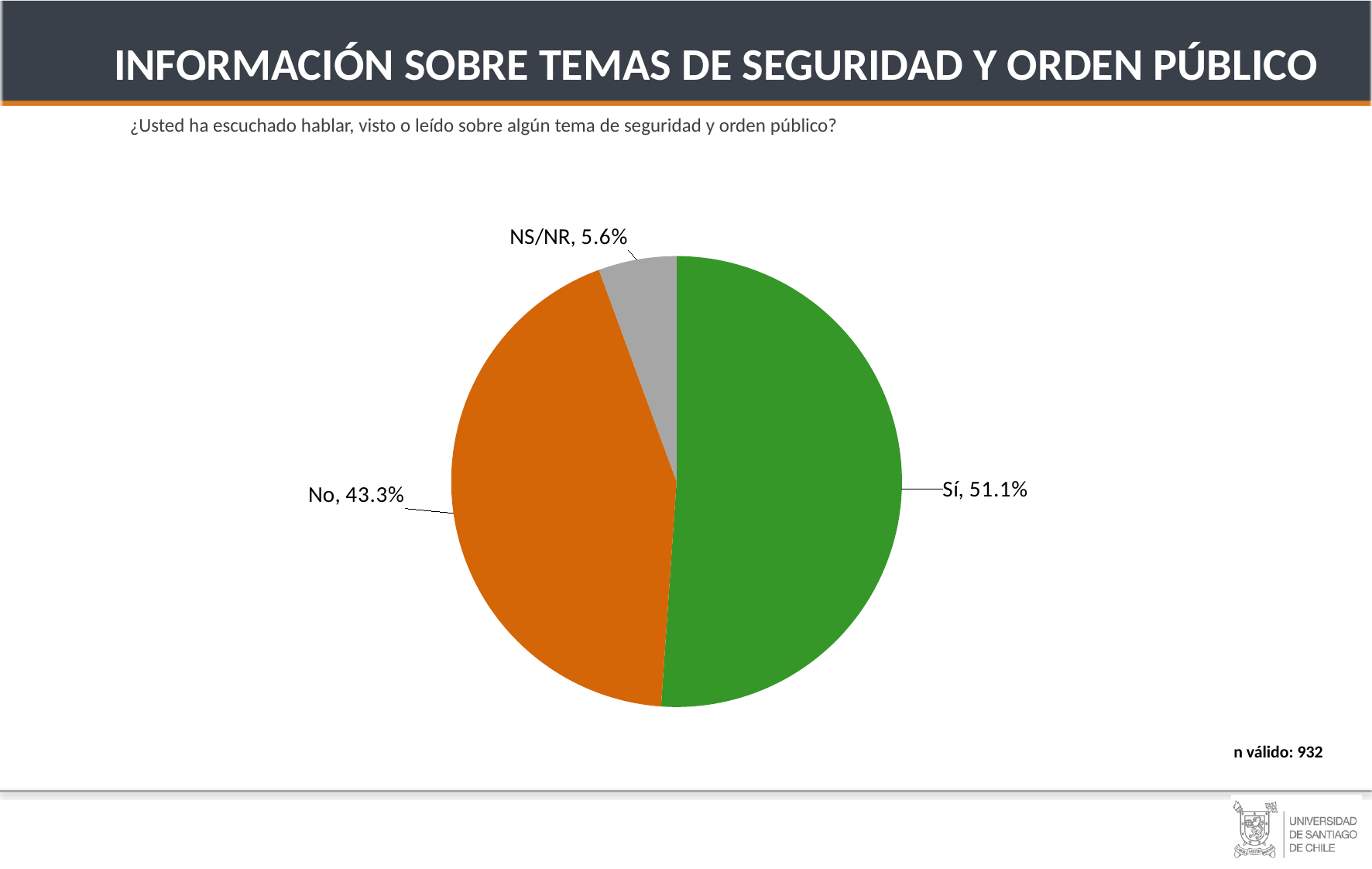

INFORMACIÓN SOBRE TEMAS DE SEGURIDAD Y ORDEN PÚBLICO
¿Usted ha escuchado hablar, visto o leído sobre algún tema de seguridad y orden público?

### Chart

| Category | Serie 1 |
|---|---|
| Sí | 0.511 |
| No | 0.433 |
| NS/NR | 0.056 |
JOVEN
(18 A 30)
ADULTO MAYR
(31 A 54)
HOMBRES
n válido: 932